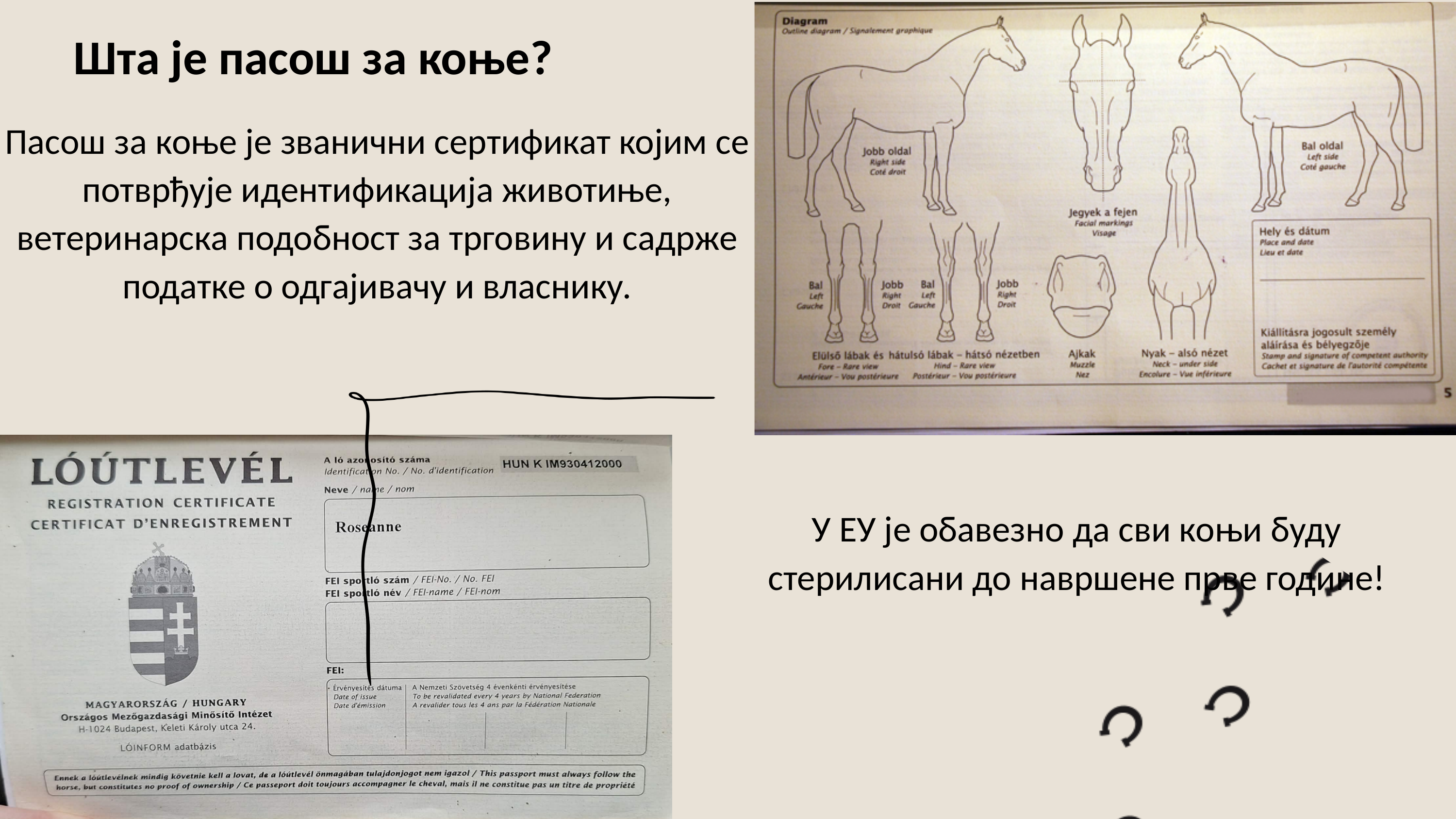

Шта је пасош за коње?
Пасош за коње је званични сертификат којим се потврђује идентификација животиње, ветеринарска подобност за трговину и садрже податке о одгајивачу и власнику.

У ЕУ је обавезно да сви коњи буду стерилисани до навршене прве године!